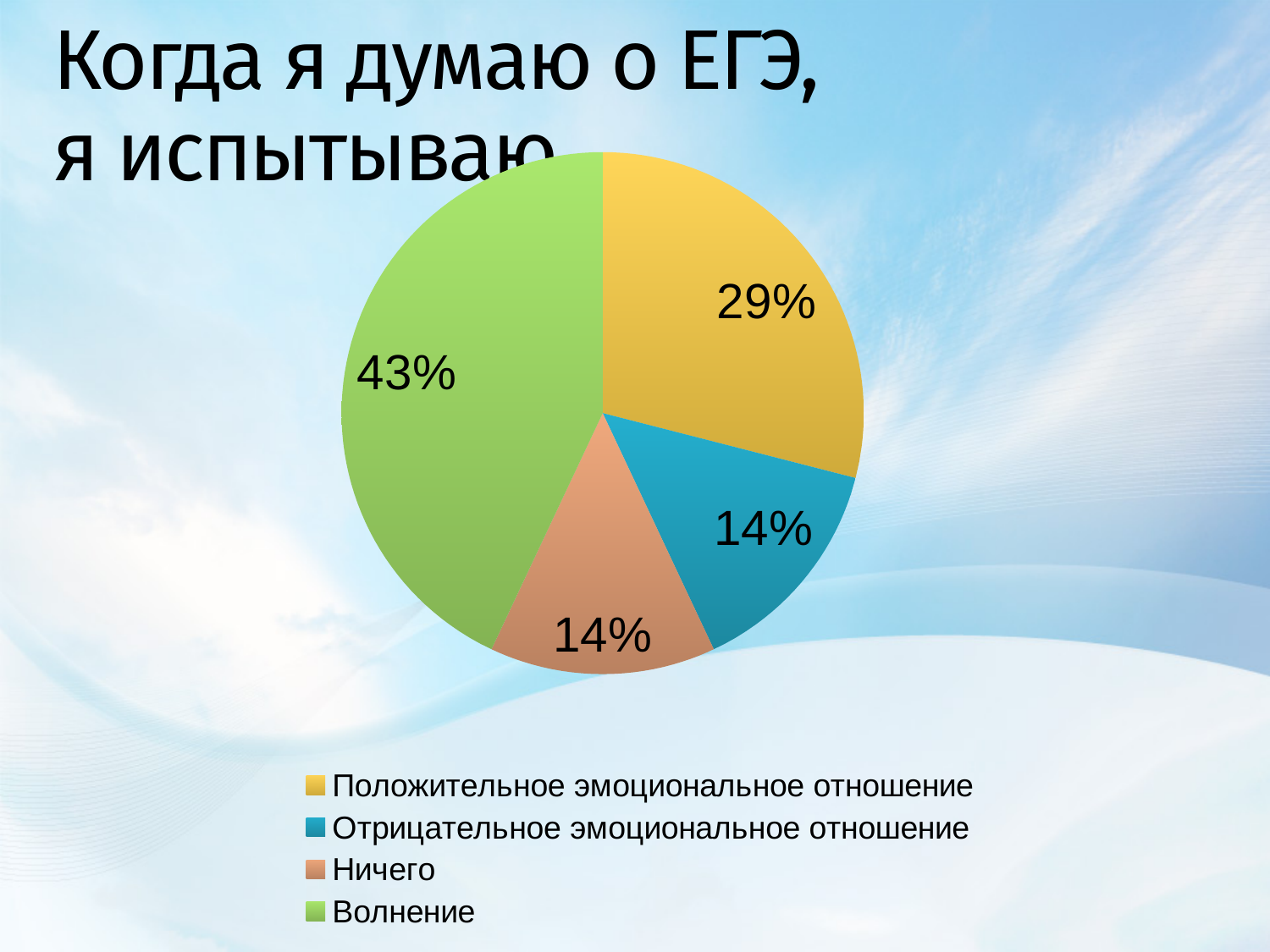

# Когда я думаю о ЕГЭ, я испытываю...

### Chart

| Category |  |
|---|---|
| Положительное эмоциональное отношение | 0.2900000000000001 |
| Отрицательное эмоциональное отношение | 0.14 |
| Ничего | 0.14 |
| Волнение | 0.4300000000000001 |